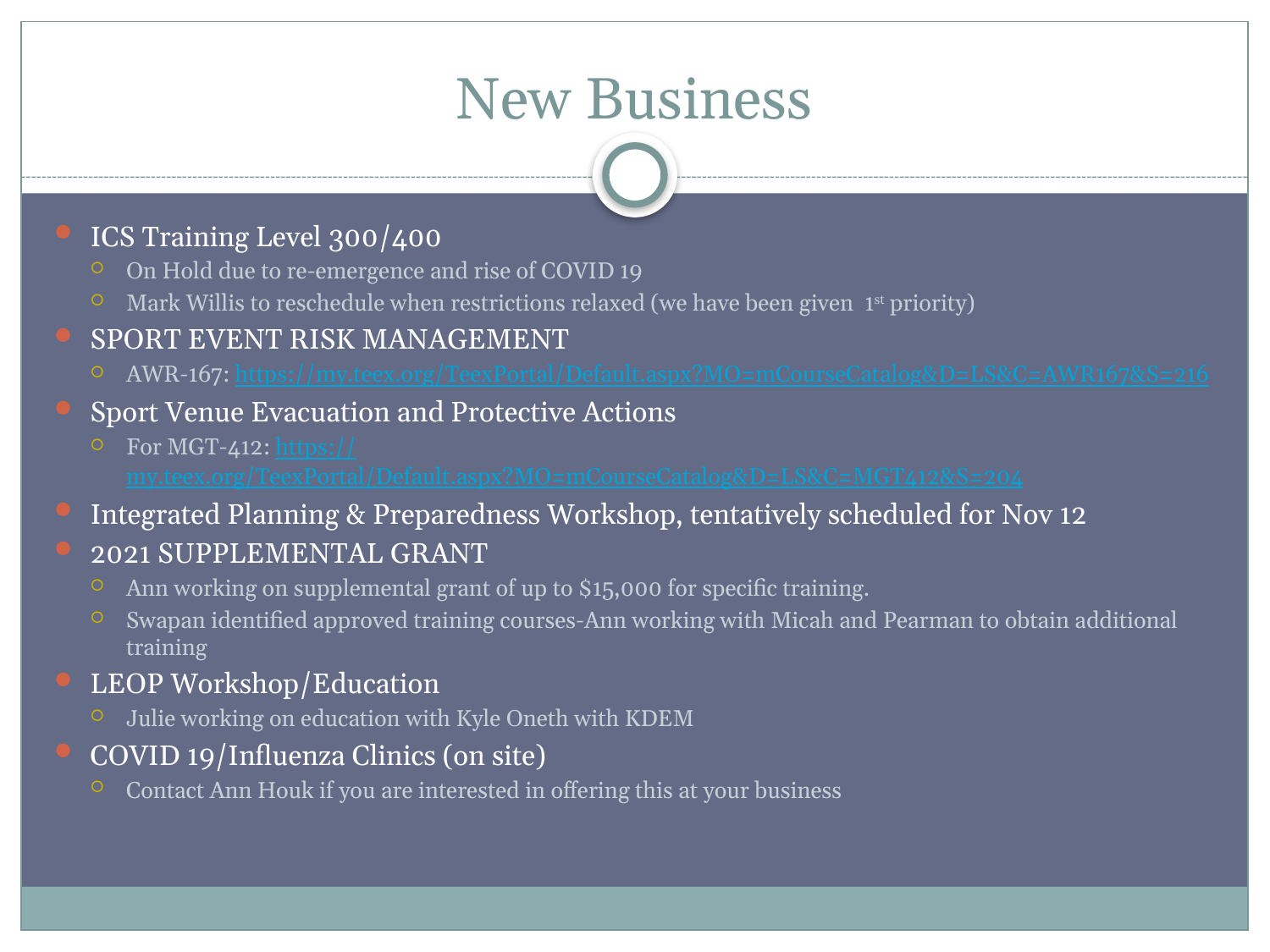

# New Business
ICS Training Level 300/400
On Hold due to re-emergence and rise of COVID 19
Mark Willis to reschedule when restrictions relaxed (we have been given  1st priority)
SPORT EVENT RISK MANAGEMENT
AWR-167: https://my.teex.org/TeexPortal/Default.aspx?MO=mCourseCatalog&D=LS&C=AWR167&S=216
Sport Venue Evacuation and Protective Actions
For MGT-412: https://my.teex.org/TeexPortal/Default.aspx?MO=mCourseCatalog&D=LS&C=MGT412&S=204
Integrated Planning & Preparedness Workshop, tentatively scheduled for Nov 12
2021 SUPPLEMENTAL GRANT
Ann working on supplemental grant of up to $15,000 for specific training.
Swapan identified approved training courses-Ann working with Micah and Pearman to obtain additional training
LEOP Workshop/Education
Julie working on education with Kyle Oneth with KDEM
COVID 19/Influenza Clinics (on site)
Contact Ann Houk if you are interested in offering this at your business